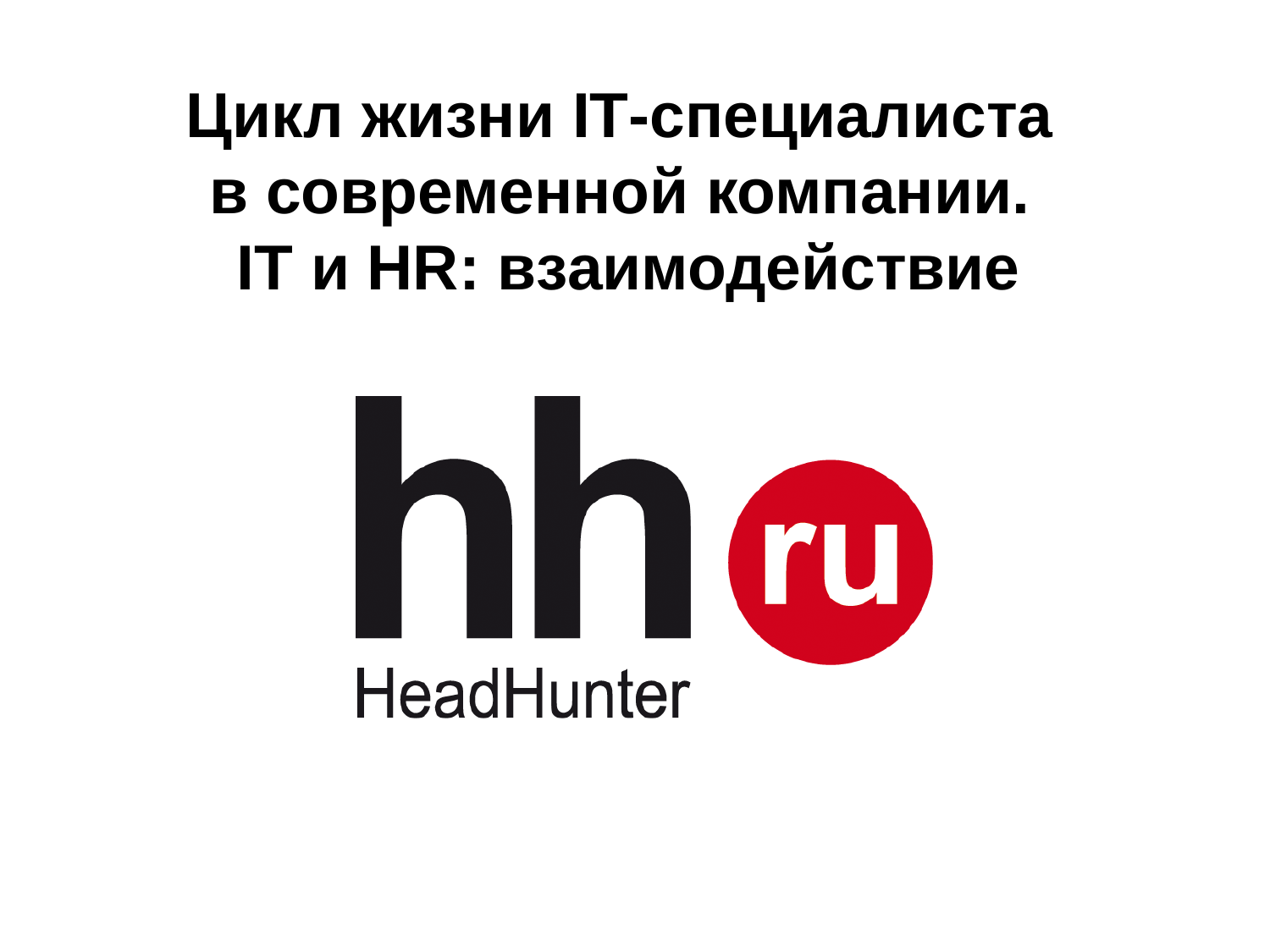

Цикл жизни IT-специалиста
в современной компании.
IT и HR: взаимодействие